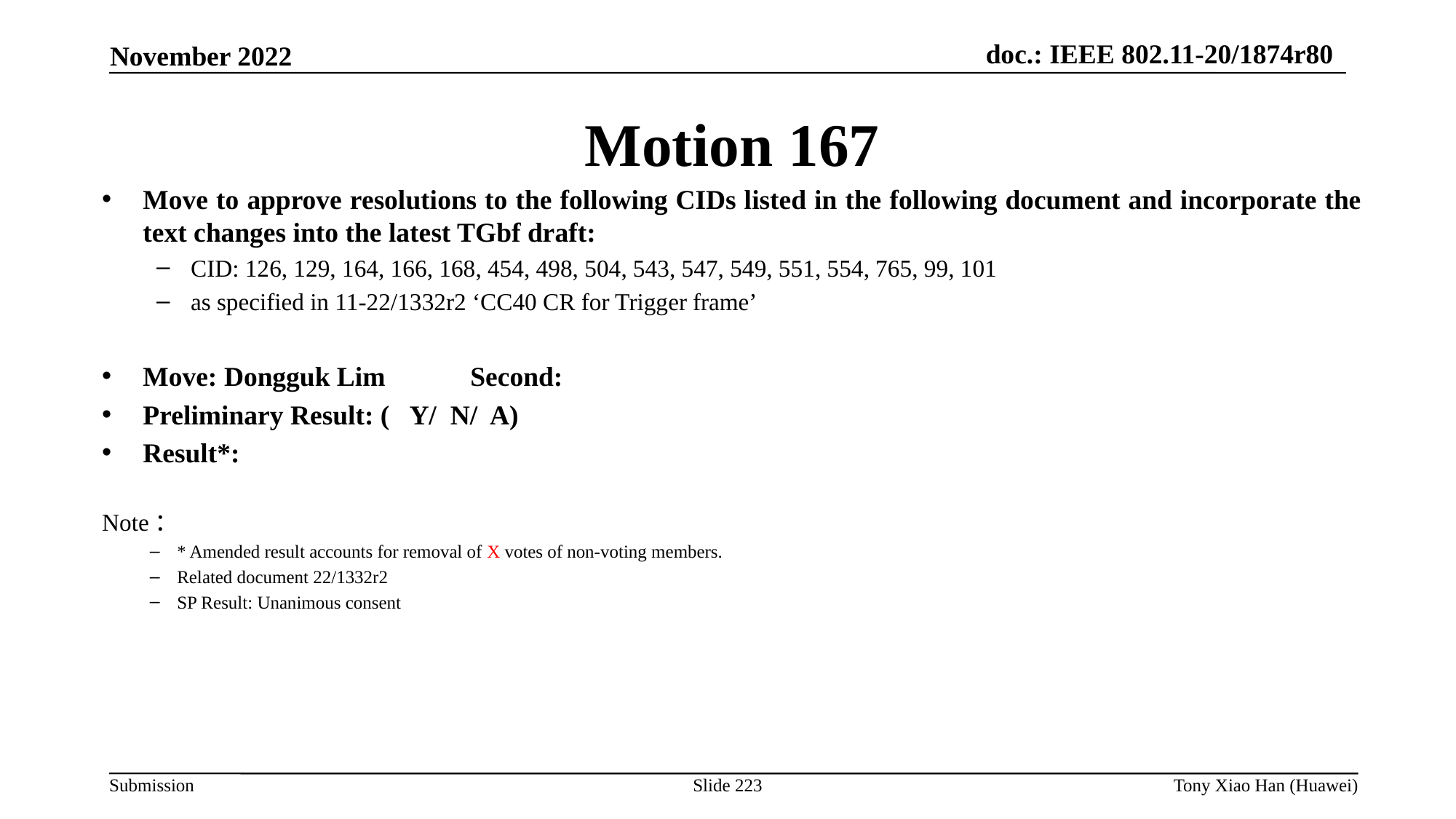

Motion 167

Move to approve resolutions to the following CIDs listed in the following document and incorporate the text changes into the latest TGbf draft:
CID: 126, 129, 164, 166, 168, 454, 498, 504, 543, 547, 549, 551, 554, 765, 99, 101
as specified in 11-22/1332r2 ‘CC40 CR for Trigger frame’

Move: Dongguk Lim	Second:
Preliminary Result: (   Y/  N/  A)
Result*:

Note：
* Amended result accounts for removal of X votes of non-voting members.
Related document 22/1332r2
SP Result: Unanimous consent